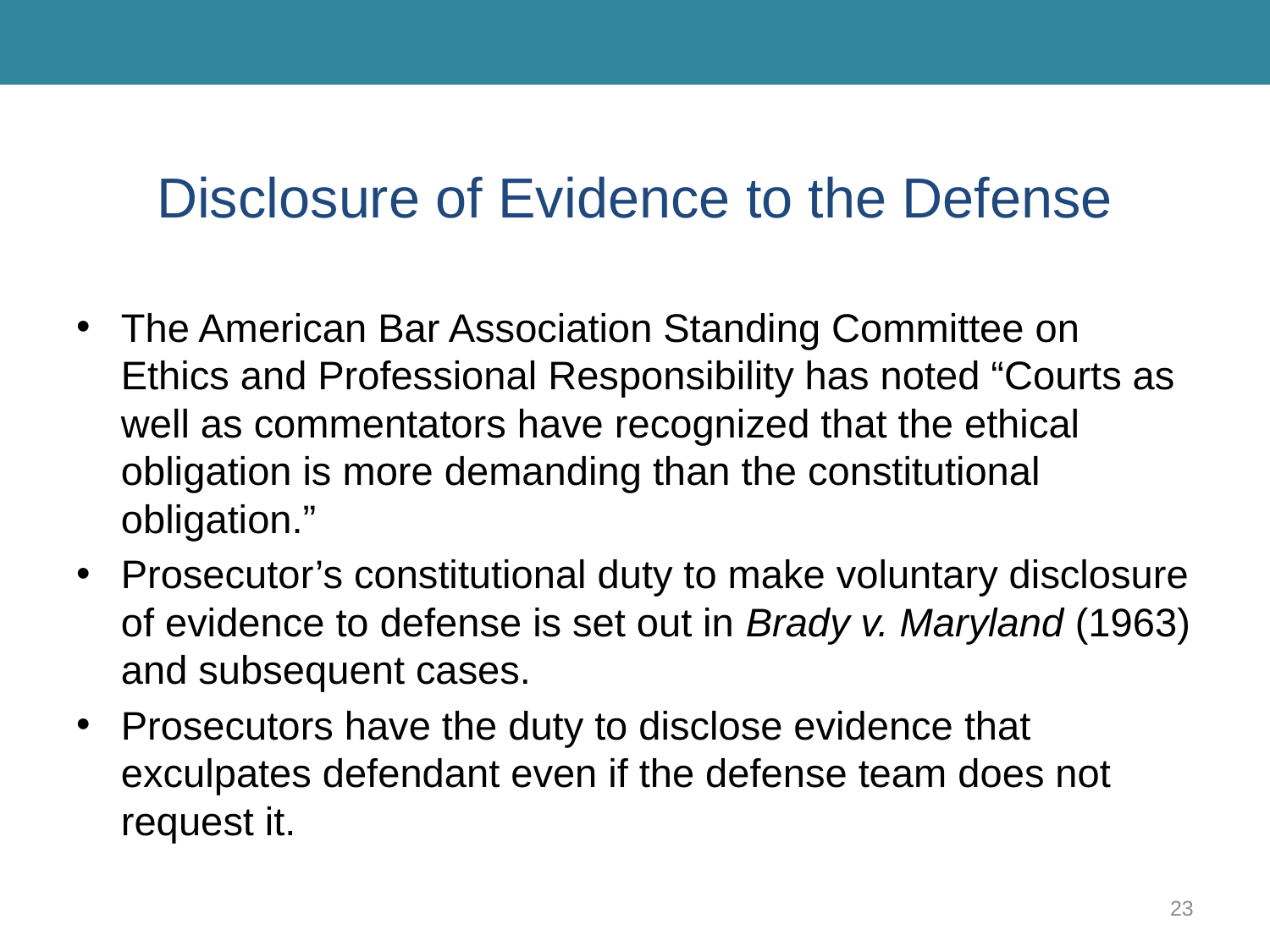

# Disclosure of Evidence to the Defense
The American Bar Association Standing Committee on Ethics and Professional Responsibility has noted “Courts as well as commentators have recognized that the ethical obligation is more demanding than the constitutional obligation.”
Prosecutor’s constitutional duty to make voluntary disclosure of evidence to defense is set out in Brady v. Maryland (1963) and subsequent cases.
Prosecutors have the duty to disclose evidence that exculpates defendant even if the defense team does not request it.

23
Banks, Criminal Justice Ethics. © 2017, SAGE Publications.